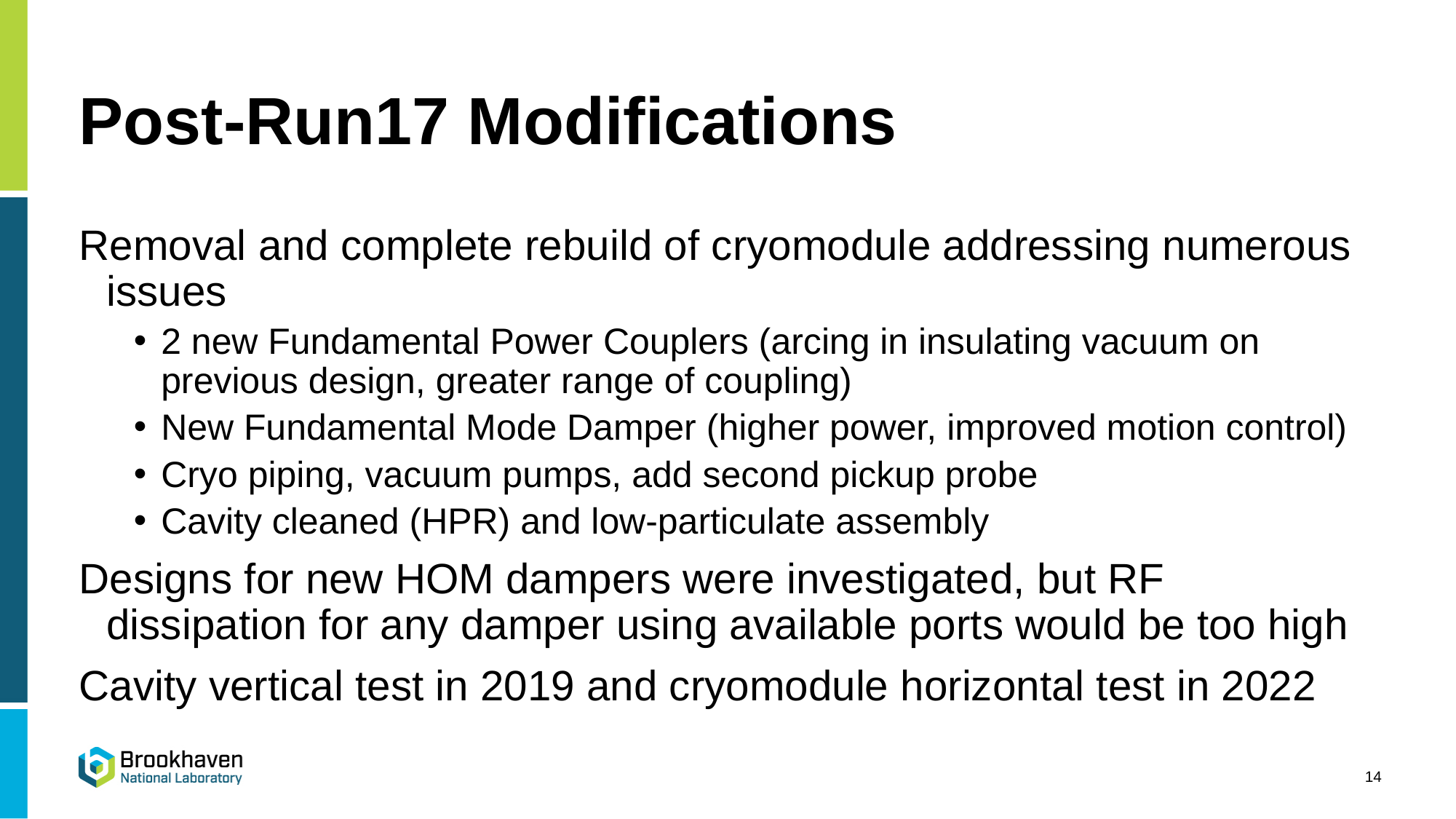

# Post-Run17 Modifications
Removal and complete rebuild of cryomodule addressing numerous issues
2 new Fundamental Power Couplers (arcing in insulating vacuum on previous design, greater range of coupling)
New Fundamental Mode Damper (higher power, improved motion control)
Cryo piping, vacuum pumps, add second pickup probe
Cavity cleaned (HPR) and low-particulate assembly
Designs for new HOM dampers were investigated, but RF dissipation for any damper using available ports would be too high
Cavity vertical test in 2019 and cryomodule horizontal test in 2022
14